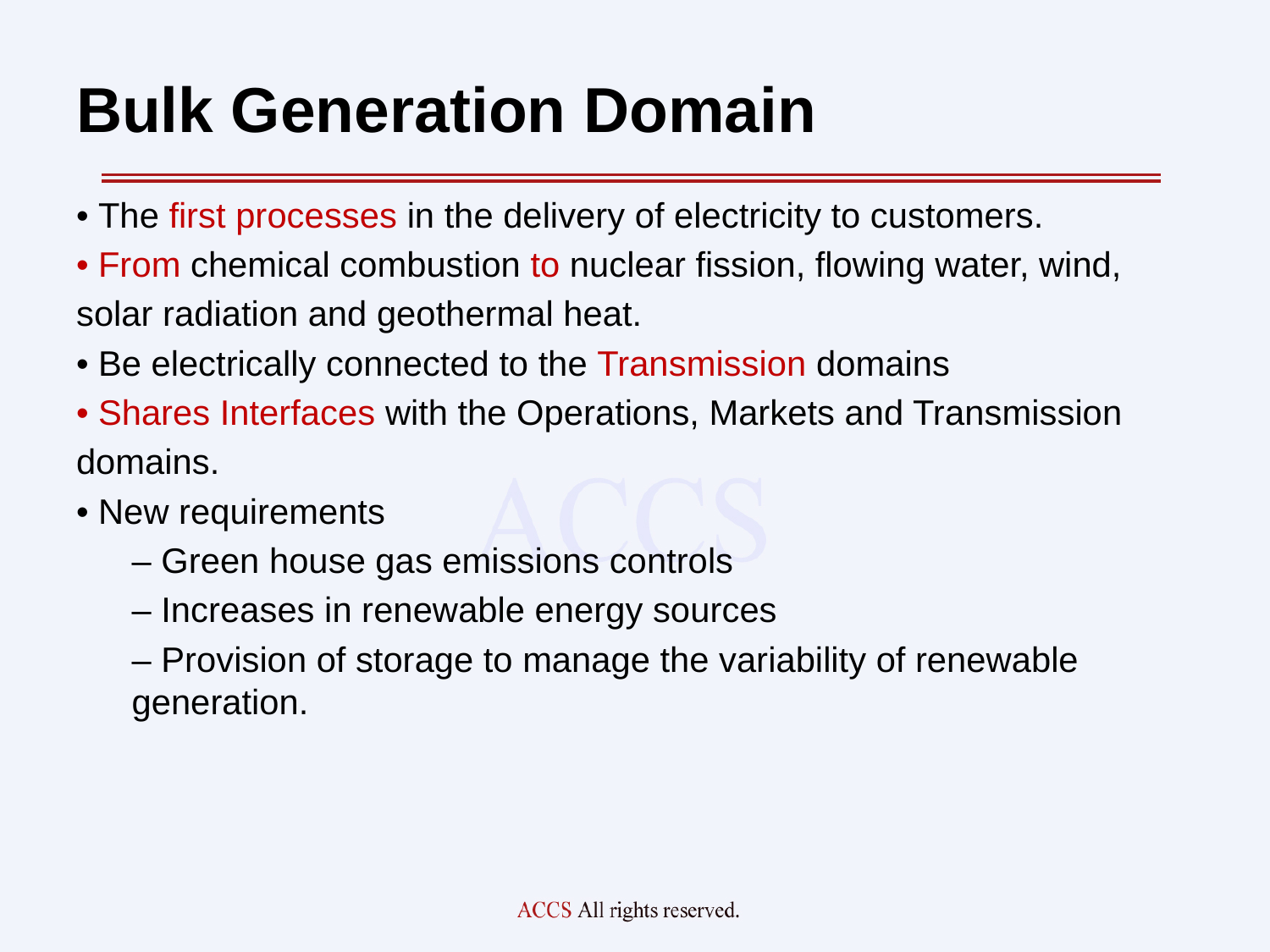

# Bulk Generation Domain
• The first processes in the delivery of electricity to customers.
• From chemical combustion to nuclear fission, flowing water, wind,
solar radiation and geothermal heat.
• Be electrically connected to the Transmission domains
• Shares Interfaces with the Operations, Markets and Transmission
domains.
• New requirements
– Green house gas emissions controls
– Increases in renewable energy sources
– Provision of storage to manage the variability of renewable generation.